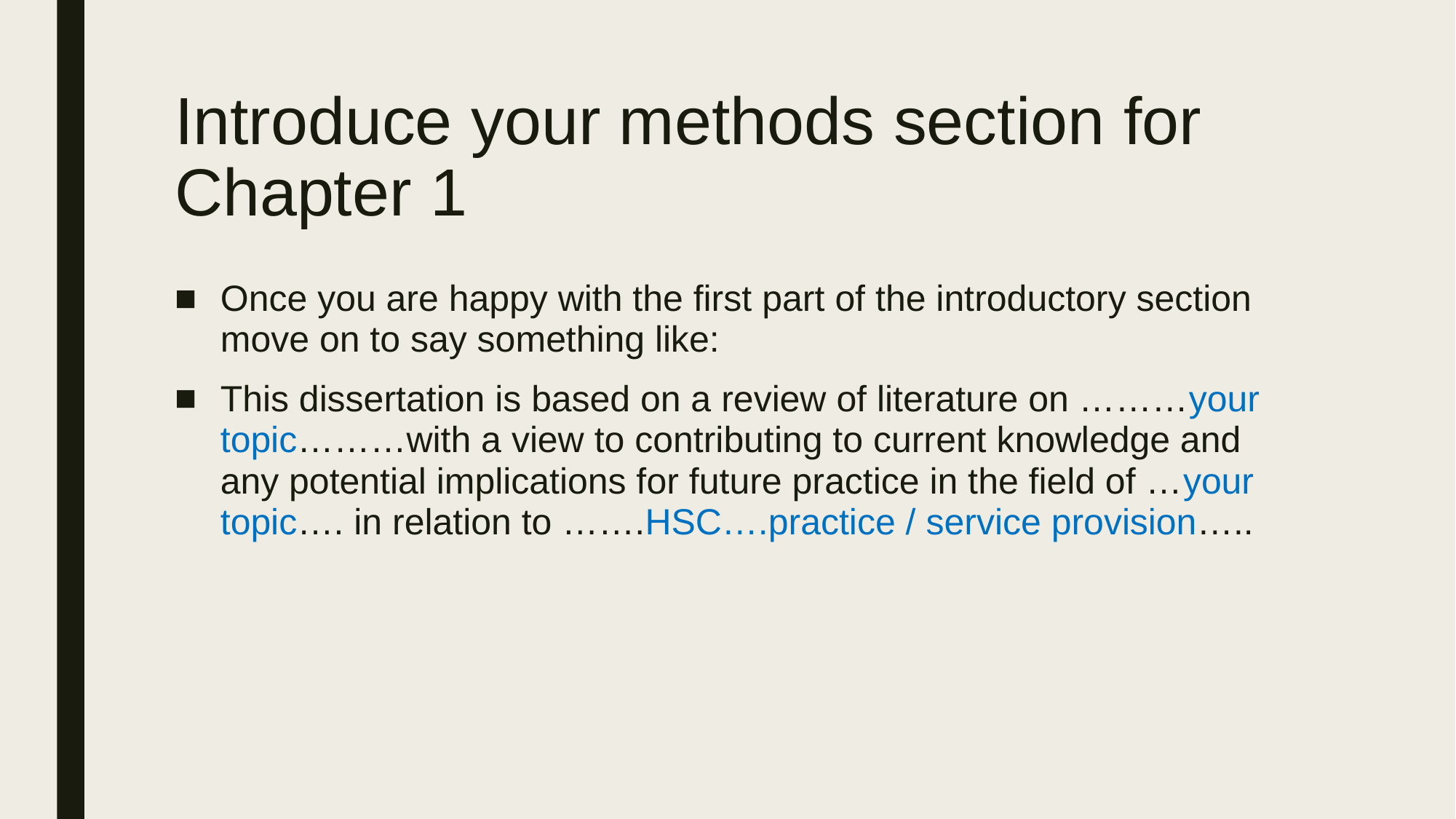

# Introduce your methods section for Chapter 1
Once you are happy with the first part of the introductory section move on to say something like:
This dissertation is based on a review of literature on ………your topic………with a view to contributing to current knowledge and any potential implications for future practice in the field of …your topic…. in relation to …….HSC….practice / service provision…..